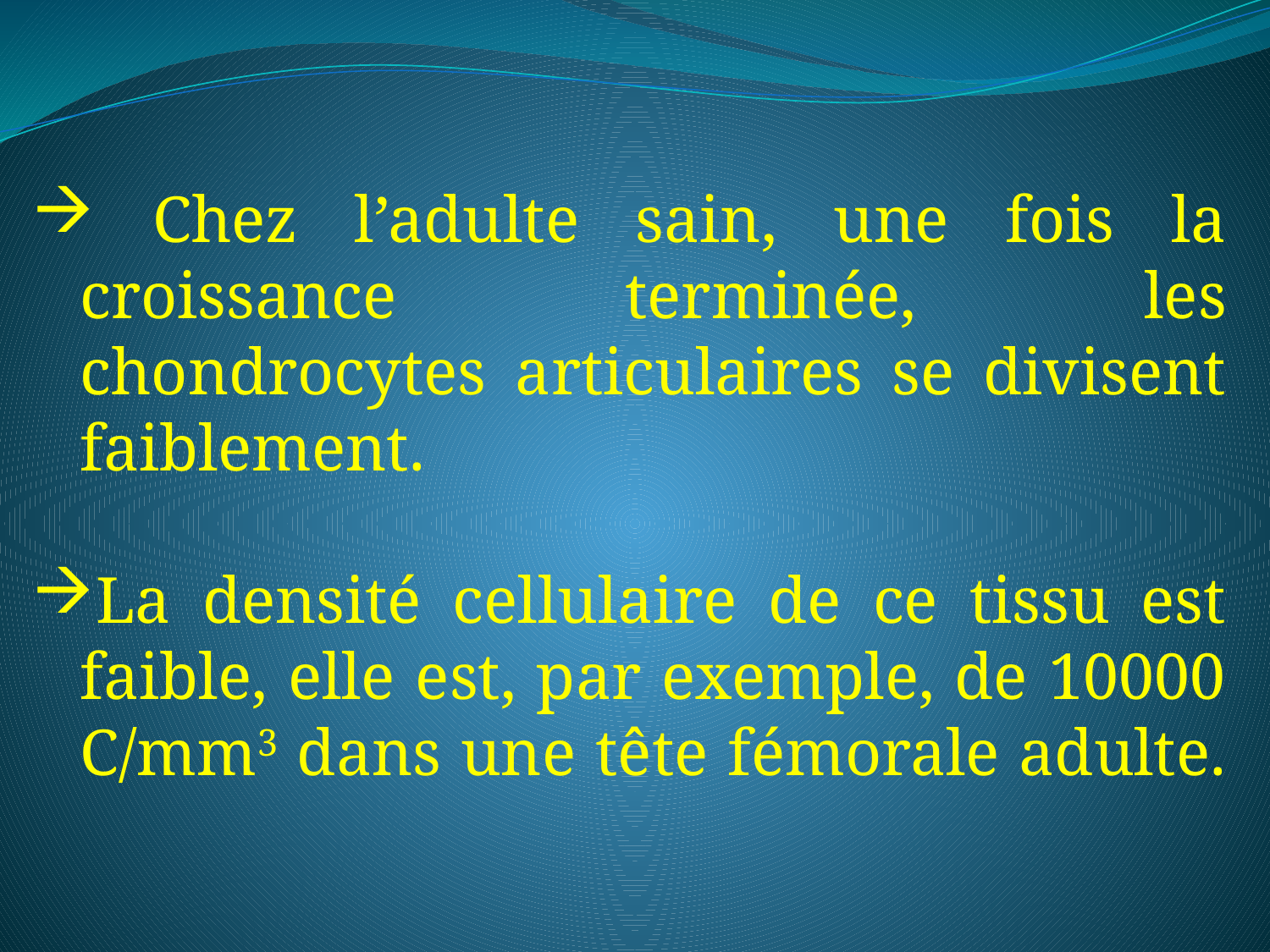

Chez l’adulte sain, une fois la croissance terminée, les chondrocytes articulaires se divisent faiblement.

La densité cellulaire de ce tissu est faible, elle est, par exemple, de 10000 C/mm3 dans une tête fémorale adulte.